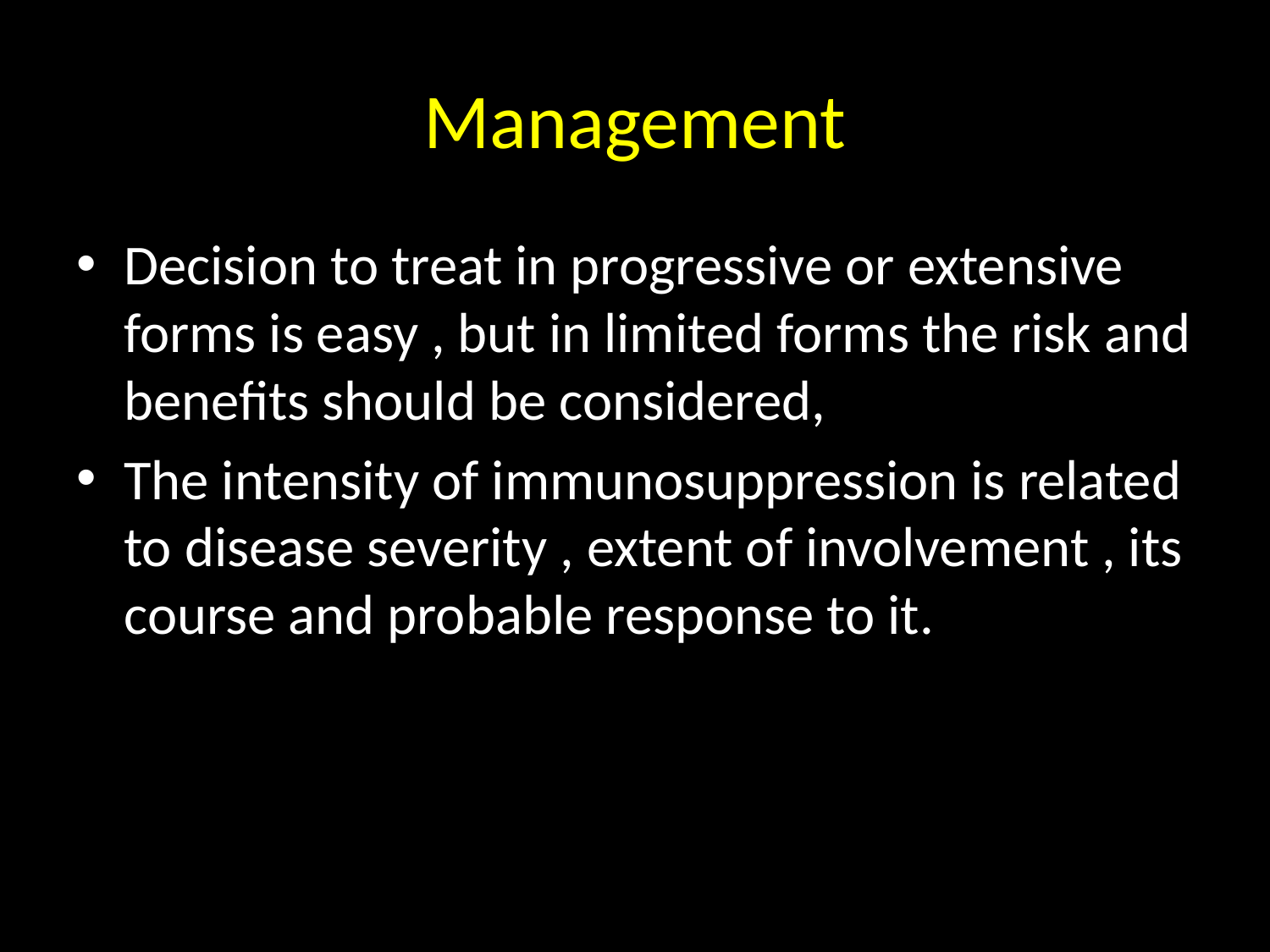

# Management
Decision to treat in progressive or extensive forms is easy , but in limited forms the risk and benefits should be considered,
The intensity of immunosuppression is related to disease severity , extent of involvement , its course and probable response to it.